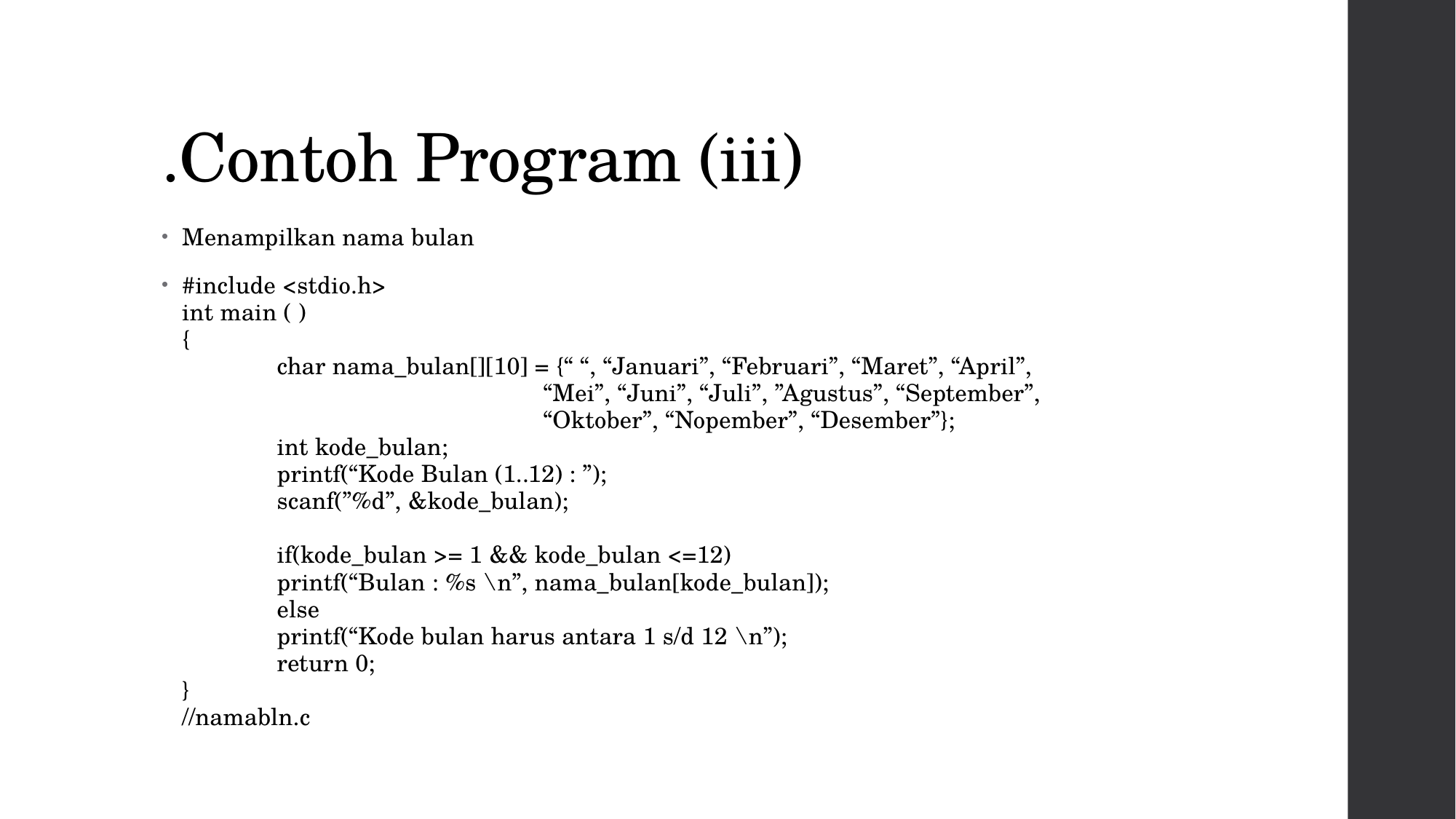

# .Contoh Program (iii)
Menampilkan nama bulan
#include <stdio.h>
int main ( )
{
	char nama_bulan[][10] = {“ “, “Januari”, “Februari”, “Maret”, “April”,
                                                      “Mei”, “Juni”, “Juli”, ”Agustus”, “September”,
                                                      “Oktober”, “Nopember”, “Desember”};
	int kode_bulan;
	printf(“Kode Bulan (1..12) : ”);
	scanf(”%d”, &kode_bulan);
	if(kode_bulan >= 1 && kode_bulan <=12)
		printf(“Bulan : %s \n”, nama_bulan[kode_bulan]);
	else
		printf(“Kode bulan harus antara 1 s/d 12 \n”);
	return 0;
}
//namabln.c